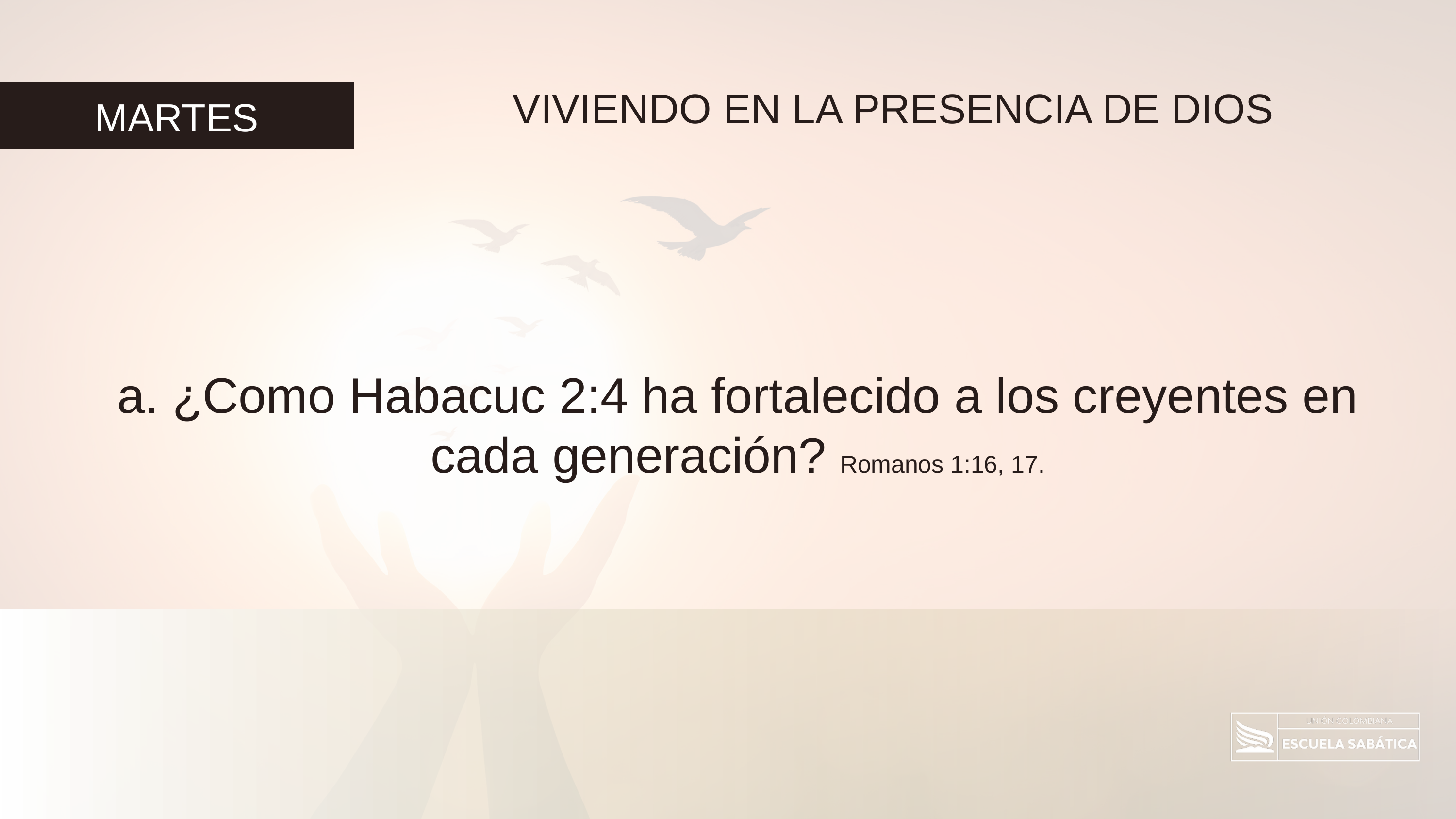

VIVIENDO EN LA PRESENCIA DE DIOS
MARTES
a. ¿Como Habacuc 2:4 ha fortalecido a los creyentes en cada generación? Romanos 1:16, 17.